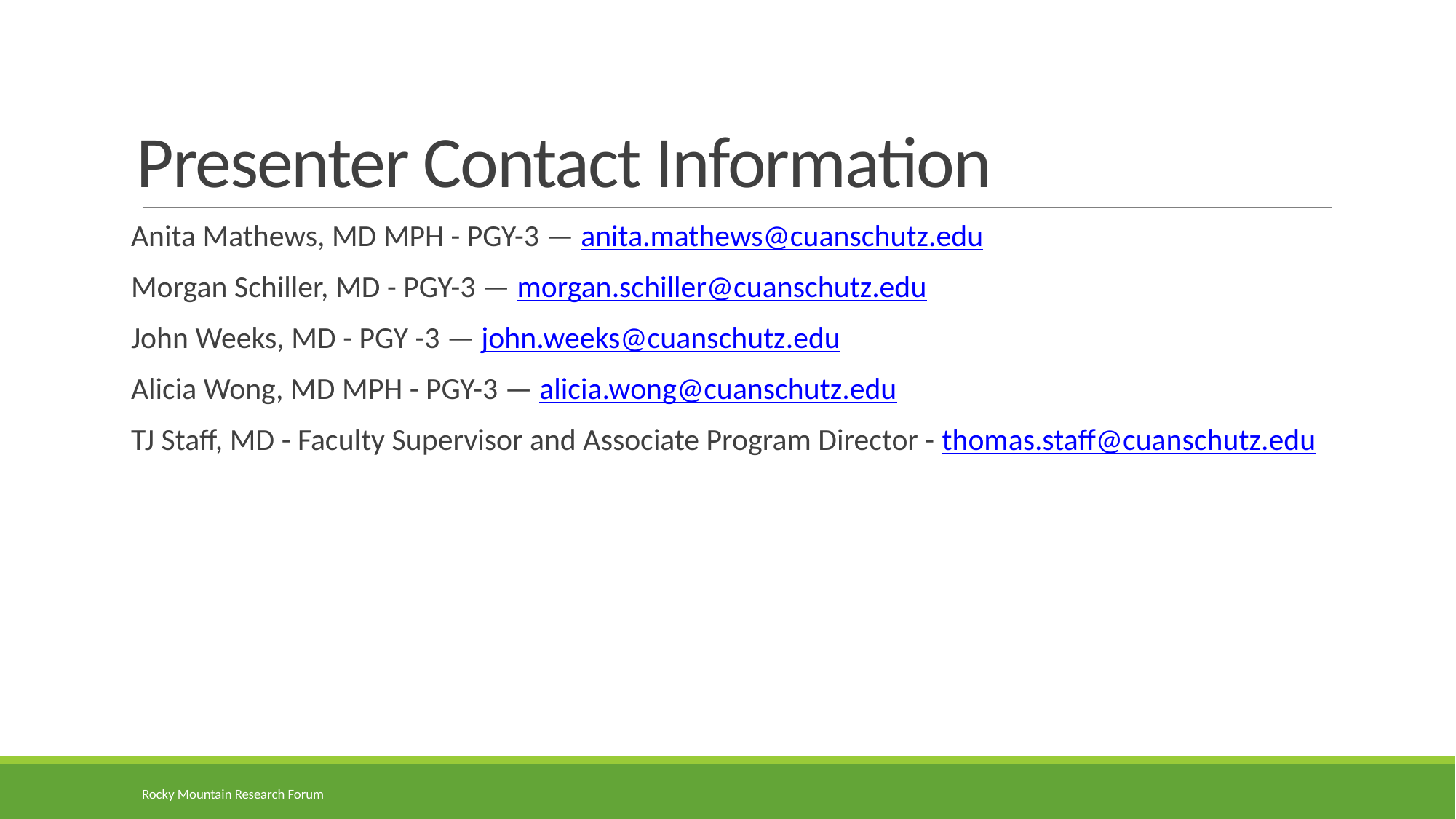

# Presenter Contact Information
Anita Mathews, MD MPH - PGY-3 — anita.mathews@cuanschutz.edu
Morgan Schiller, MD - PGY-3 — morgan.schiller@cuanschutz.edu
John Weeks, MD - PGY -3 — john.weeks@cuanschutz.edu
Alicia Wong, MD MPH - PGY-3 — alicia.wong@cuanschutz.edu
TJ Staff, MD - Faculty Supervisor and Associate Program Director - thomas.staff@cuanschutz.edu
Rocky Mountain Research Forum